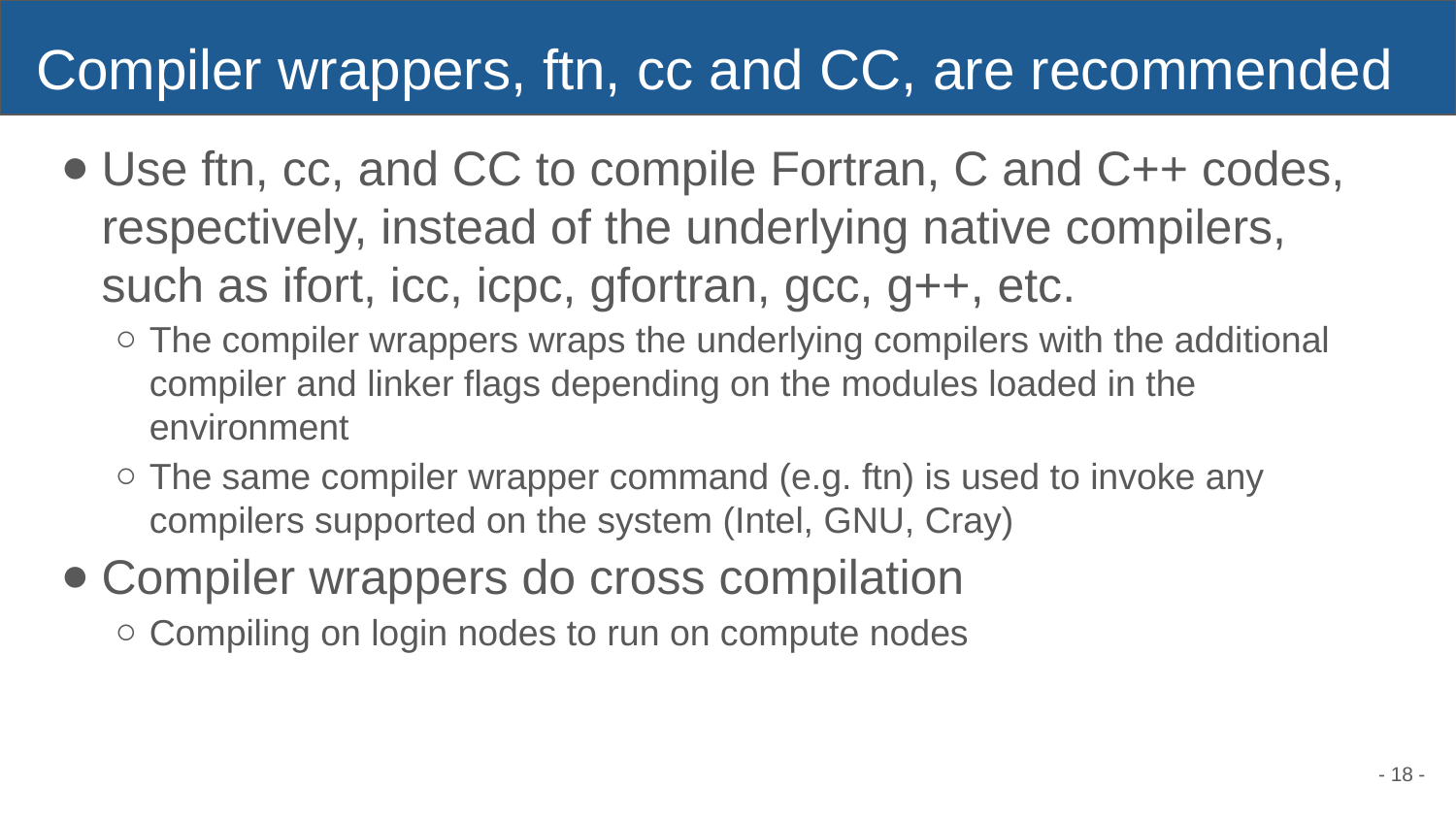

# Compiler wrappers, ftn, cc and CC, are recommended
Use ftn, cc, and CC to compile Fortran, C and C++ codes, respectively, instead of the underlying native compilers, such as ifort, icc, icpc, gfortran, gcc, g++, etc.
The compiler wrappers wraps the underlying compilers with the additional compiler and linker flags depending on the modules loaded in the environment
The same compiler wrapper command (e.g. ftn) is used to invoke any compilers supported on the system (Intel, GNU, Cray)
Compiler wrappers do cross compilation
Compiling on login nodes to run on compute nodes
- 18 -